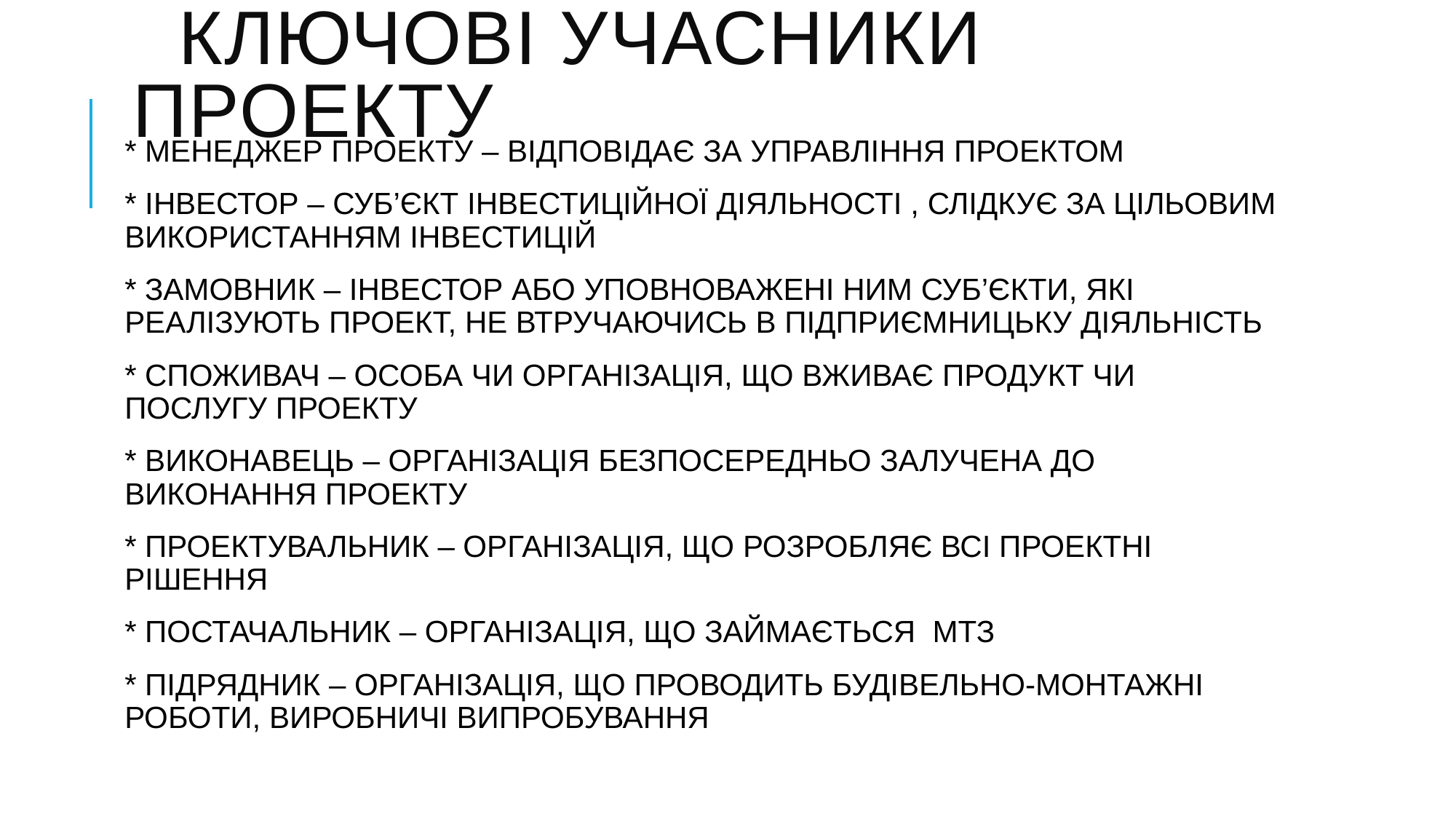

# КЛЮЧОВІ УЧАСНИКИ ПРОЕКТУ
* МЕНЕДЖЕР ПРОЕКТУ – ВІДПОВІДАЄ ЗА УПРАВЛІННЯ ПРОЕКТОМ
* ІНВЕСТОР – СУБ’ЄКТ ІНВЕСТИЦІЙНОЇ ДІЯЛЬНОСТІ , СЛІДКУЄ ЗА ЦІЛЬОВИМ ВИКОРИСТАННЯМ ІНВЕСТИЦІЙ
* ЗАМОВНИК – ІНВЕСТОР АБО УПОВНОВАЖЕНІ НИМ СУБ’ЄКТИ, ЯКІ РЕАЛІЗУЮТЬ ПРОЕКТ, НЕ ВТРУЧАЮЧИСЬ В ПІДПРИЄМНИЦЬКУ ДІЯЛЬНІСТЬ
* СПОЖИВАЧ – ОСОБА ЧИ ОРГАНІЗАЦІЯ, ЩО ВЖИВАЄ ПРОДУКТ ЧИ ПОСЛУГУ ПРОЕКТУ
* ВИКОНАВЕЦЬ – ОРГАНІЗАЦІЯ БЕЗПОСЕРЕДНЬО ЗАЛУЧЕНА ДО ВИКОНАННЯ ПРОЕКТУ
* ПРОЕКТУВАЛЬНИК – ОРГАНІЗАЦІЯ, ЩО РОЗРОБЛЯЄ ВСІ ПРОЕКТНІ РІШЕННЯ
* ПОСТАЧАЛЬНИК – ОРГАНІЗАЦІЯ, ЩО ЗАЙМАЄТЬСЯ  МТЗ
* ПІДРЯДНИК – ОРГАНІЗАЦІЯ, ЩО ПРОВОДИТЬ БУДІВЕЛЬНО-МОНТАЖНІ РОБОТИ, ВИРОБНИЧІ ВИПРОБУВАННЯ